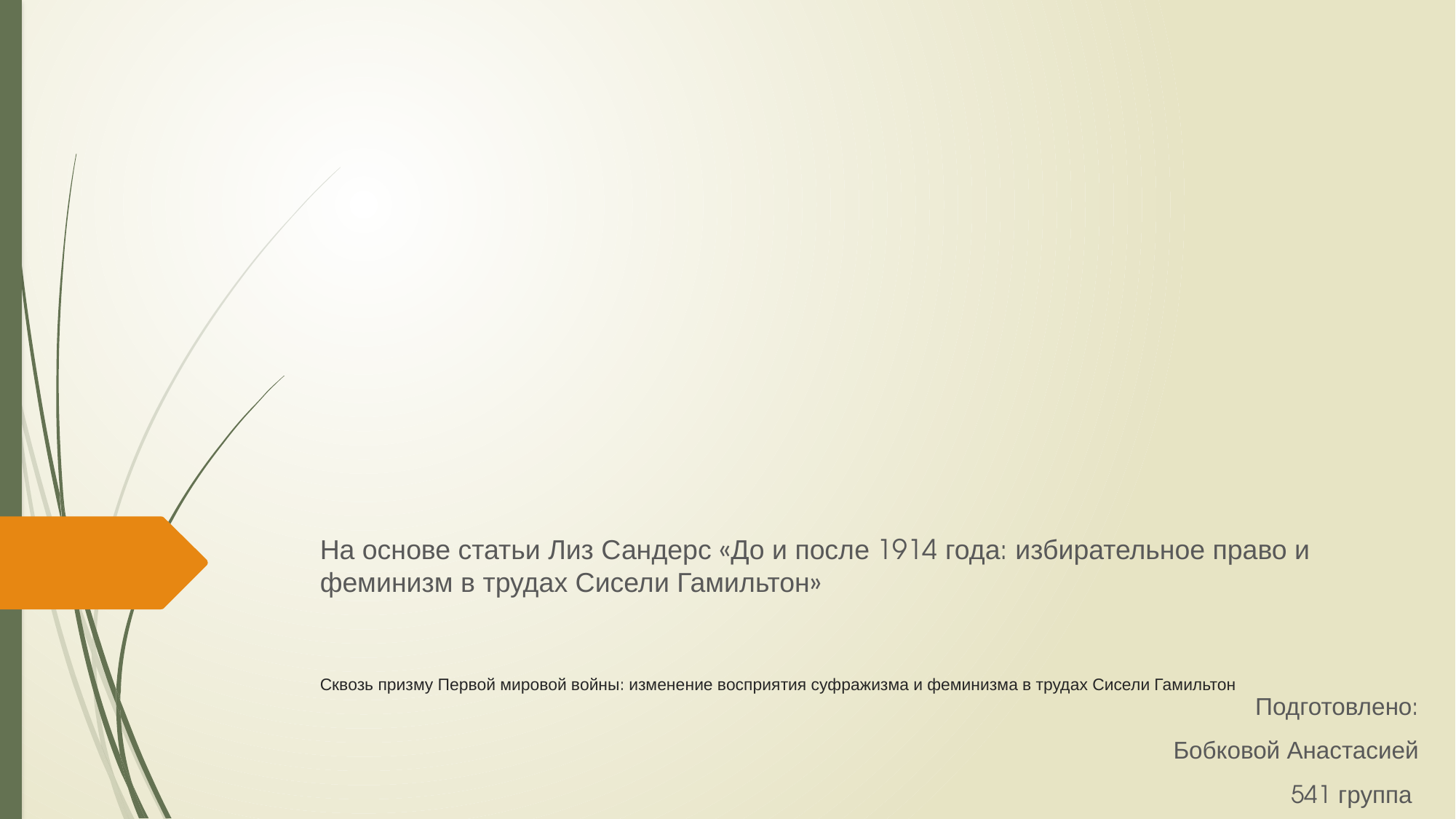

# Сквозь призму Первой мировой войны: изменение восприятия суфражизма и феминизма в трудах Сисели Гамильтон
На основе статьи Лиз Сандерс «До и после 1914 года: избирательное право и феминизм в трудах Сисели Гамильтон»
Подготовлено:
Бобковой Анастасией
541 группа